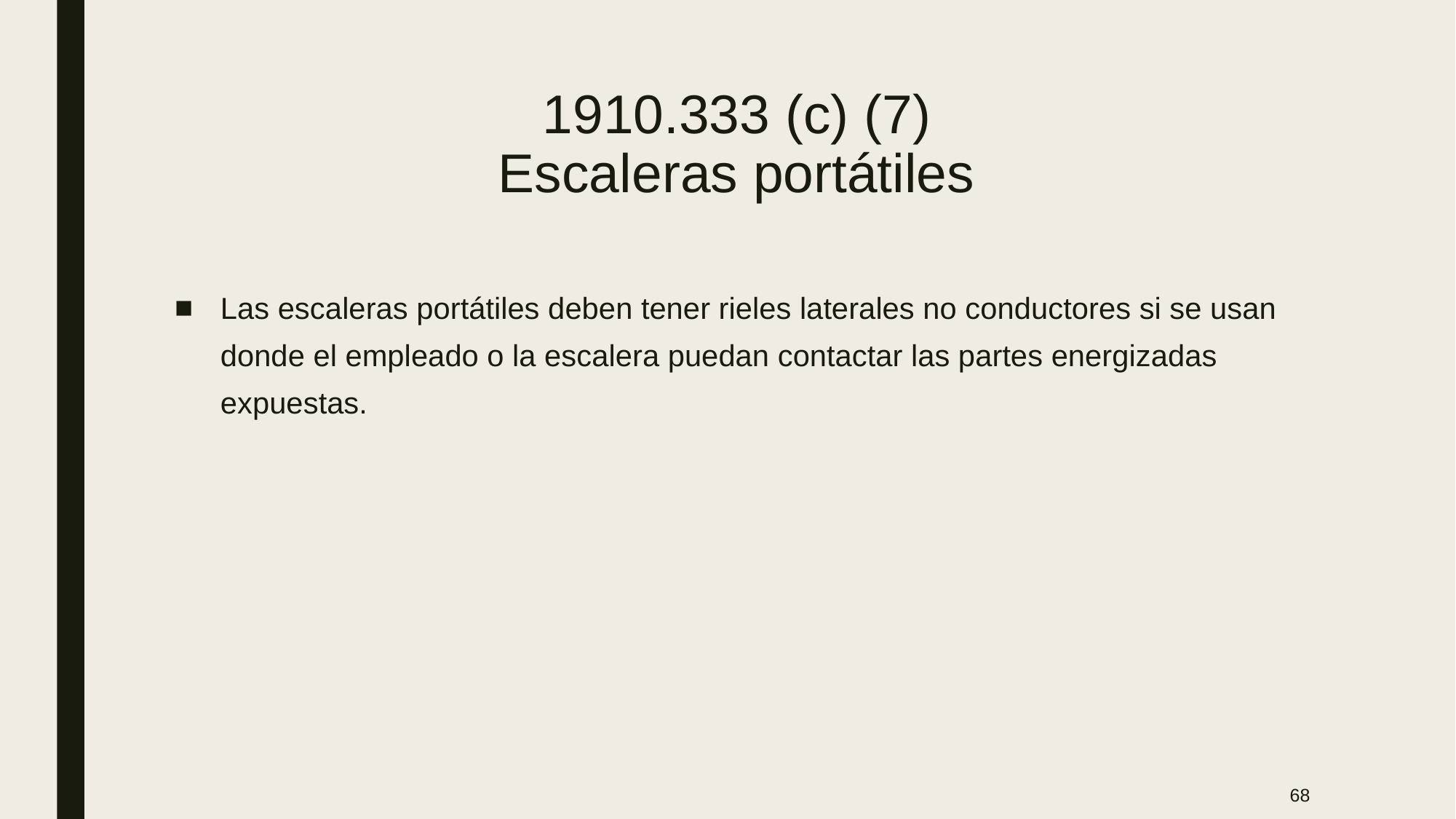

# 1910.333 (c) (7) Escaleras portátiles
Las escaleras portátiles deben tener rieles laterales no conductores si se usan donde el empleado o la escalera puedan contactar las partes energizadas expuestas.
68